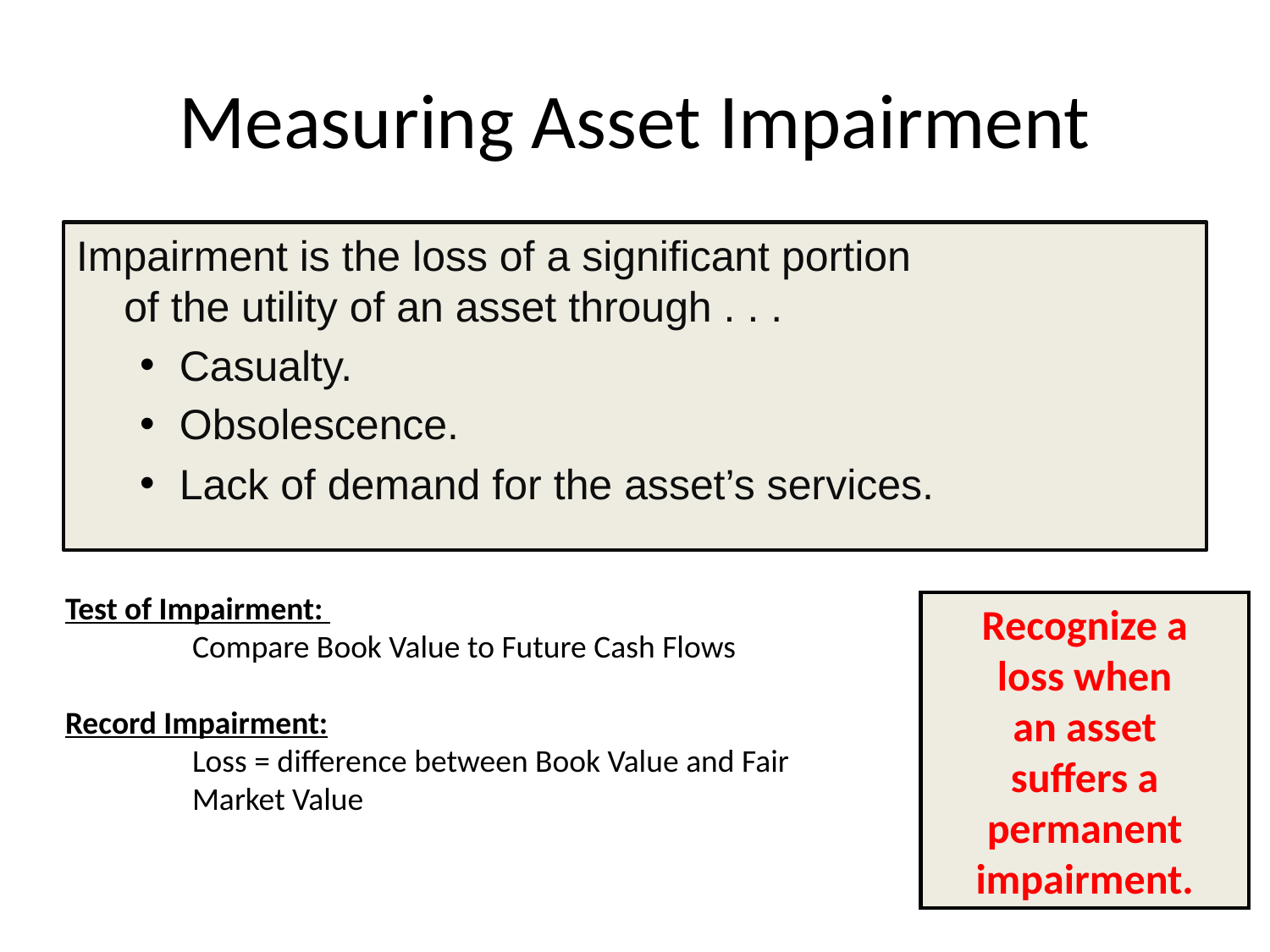

# Measuring Asset Impairment
Impairment is the loss of a significant portion
of the utility of an asset through . . .
Casualty.
Obsolescence.
Lack of demand for the asset’s services.
Test of Impairment:
	Compare Book Value to Future Cash Flows

Record Impairment:
	Loss = difference between Book Value and Fair                          	Market Value
Recognize a
loss when
an asset
suffers a
permanent
impairment.